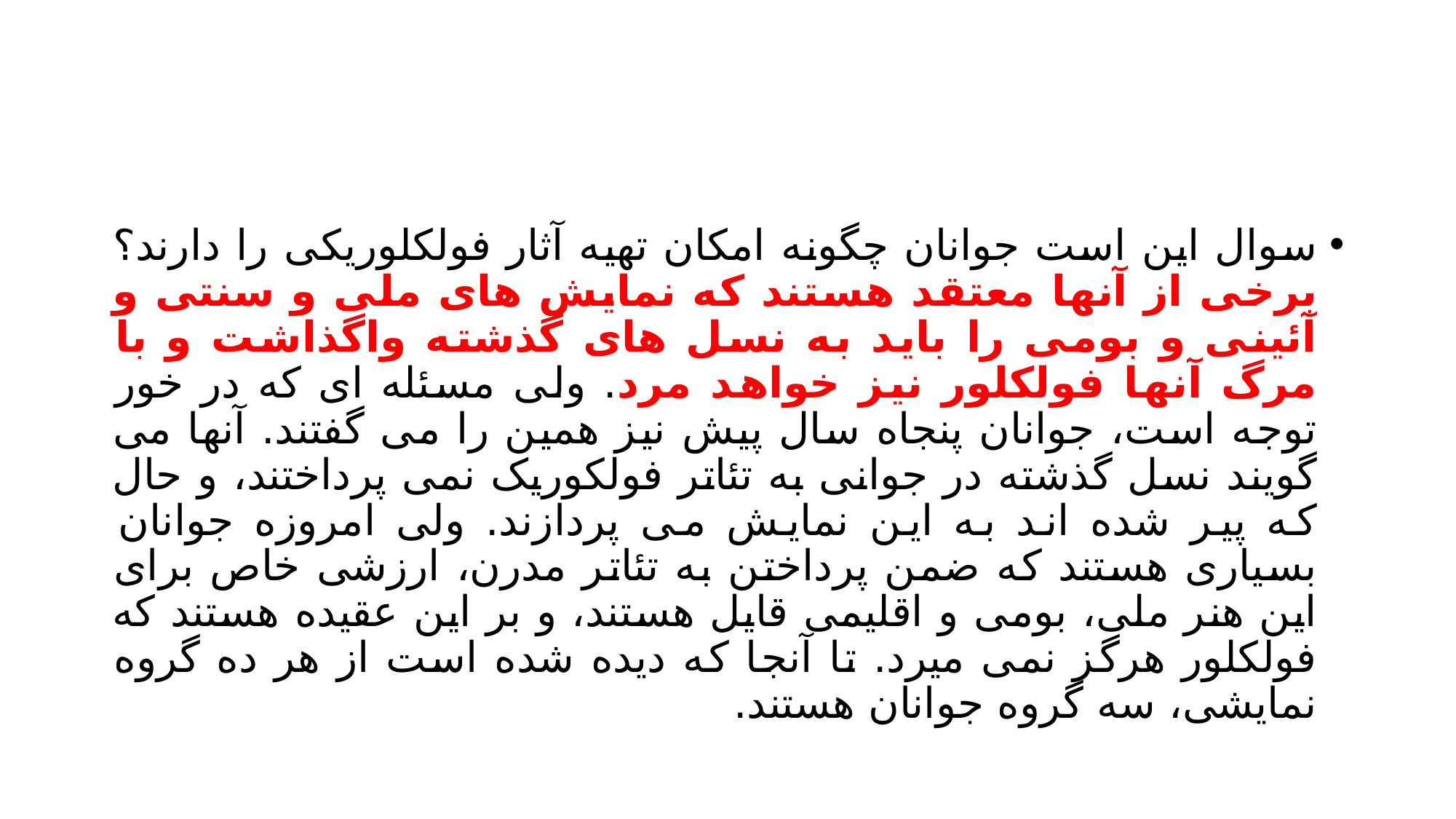

#
سوال این است جوانان چگونه امکان تهیه آثار فولکلوریکی را دارند؟ برخی از آنها معتقد هستند که نمایش های ملی و سنتی و آئینی و بومی را باید به نسل های گذشته واگذاشت و با مرگ آنها فولکلور نیز خواهد مرد. ولی مسئله ای که در خور توجه است، جوانان پنجاه سال پیش نیز همین را می گفتند. آنها می گویند نسل گذشته در جوانی به تئاتر فولکوریک نمی پرداختند، و حال که پیر شده اند به این نمایش می پردازند. ولی امروزه جوانان بسیاری هستند که ضمن پرداختن به تئاتر مدرن، ارزشی خاص برای این هنر ملی، بومی و اقلیمی قایل هستند، و بر این عقیده هستند که فولکلور هرگز نمی میرد. تا آنجا که دیده شده است از هر ده گروه نمایشی، سه گروه جوانان هستند.